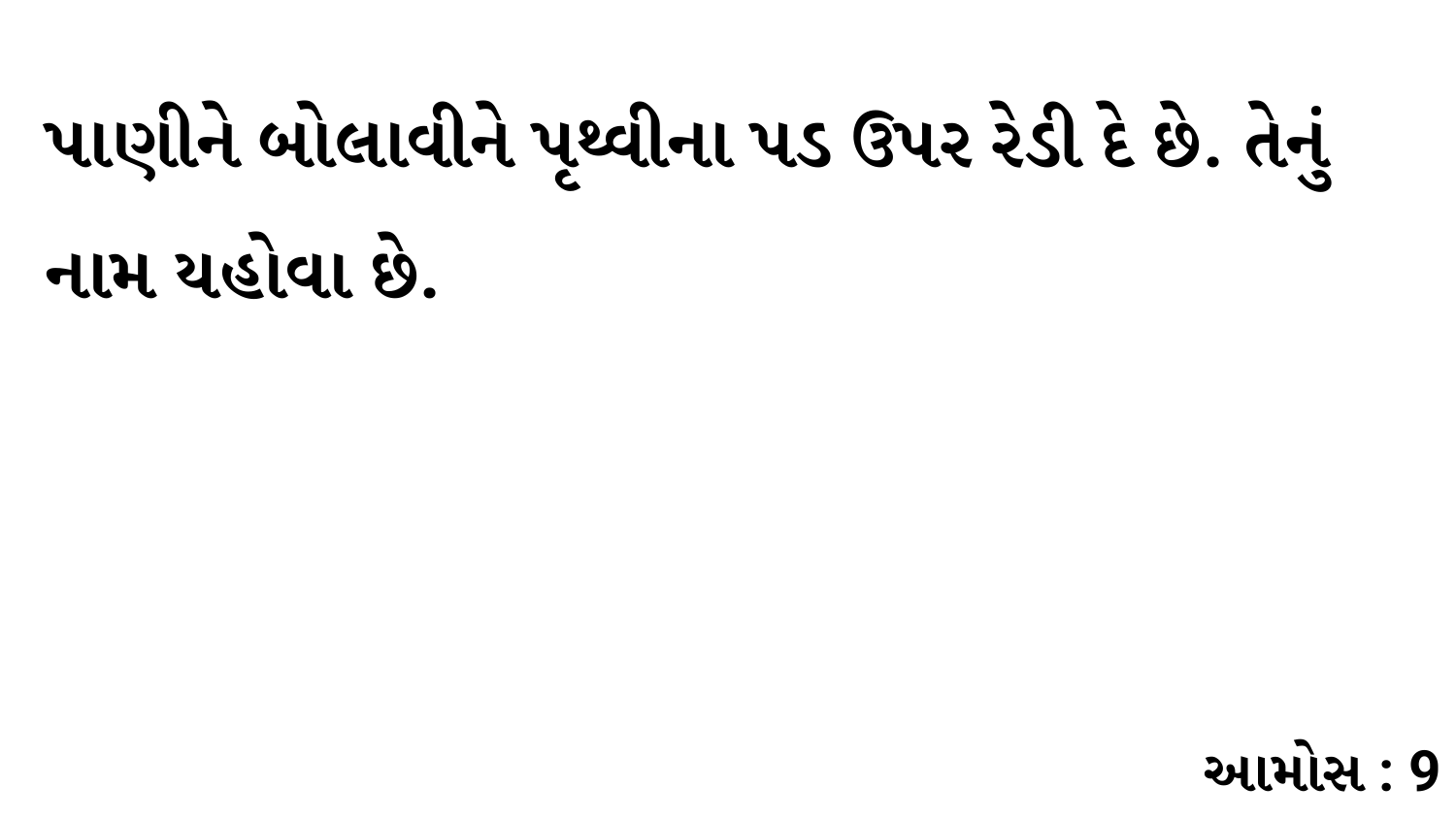

પાણીને બોલાવીને પૃથ્વીના પડ ઉપર રેડી દે છે. તેનું નામ યહોવા છે.
આમોસ : 9